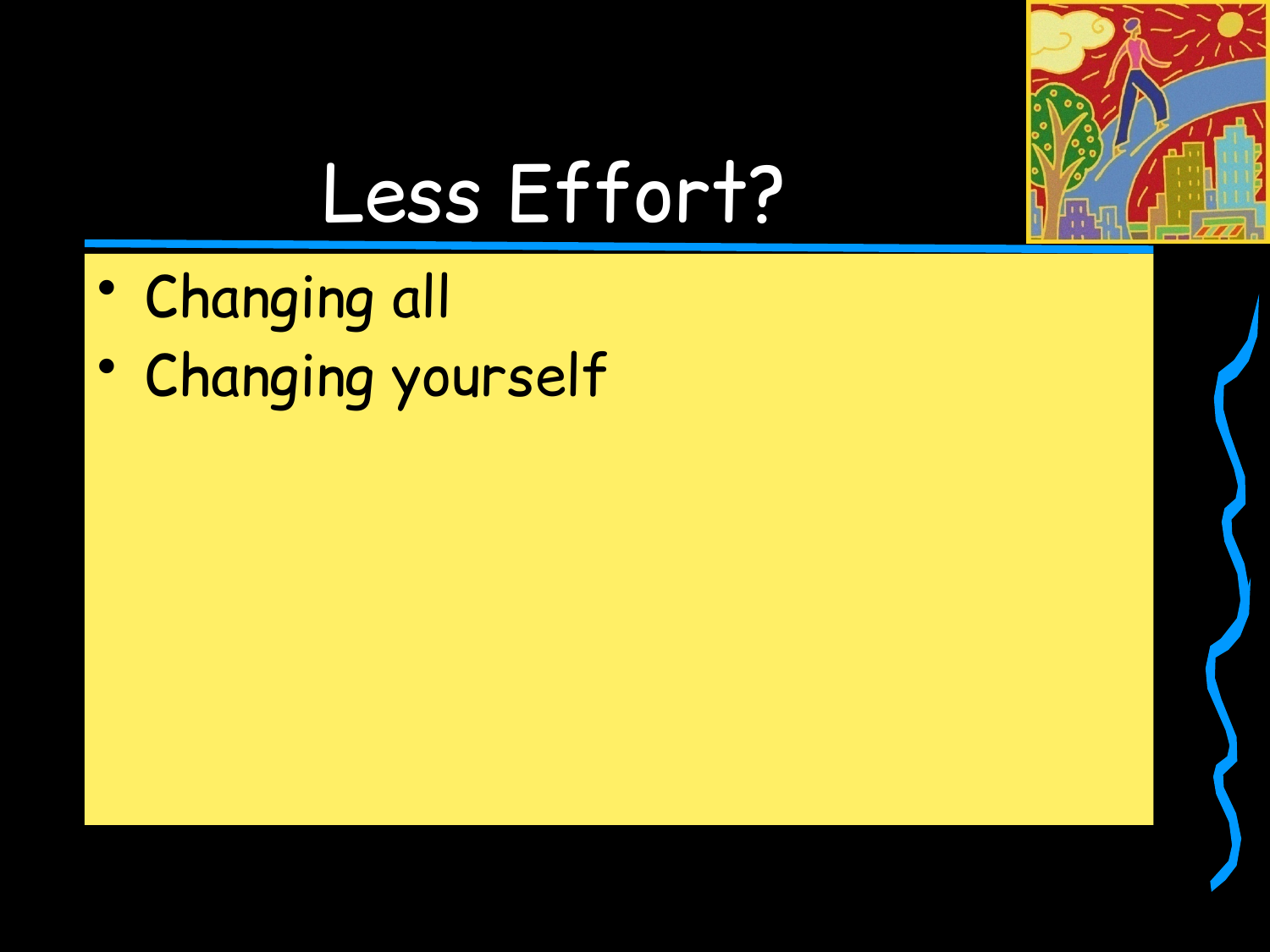

# Less Effort?
Changing all
Changing yourself